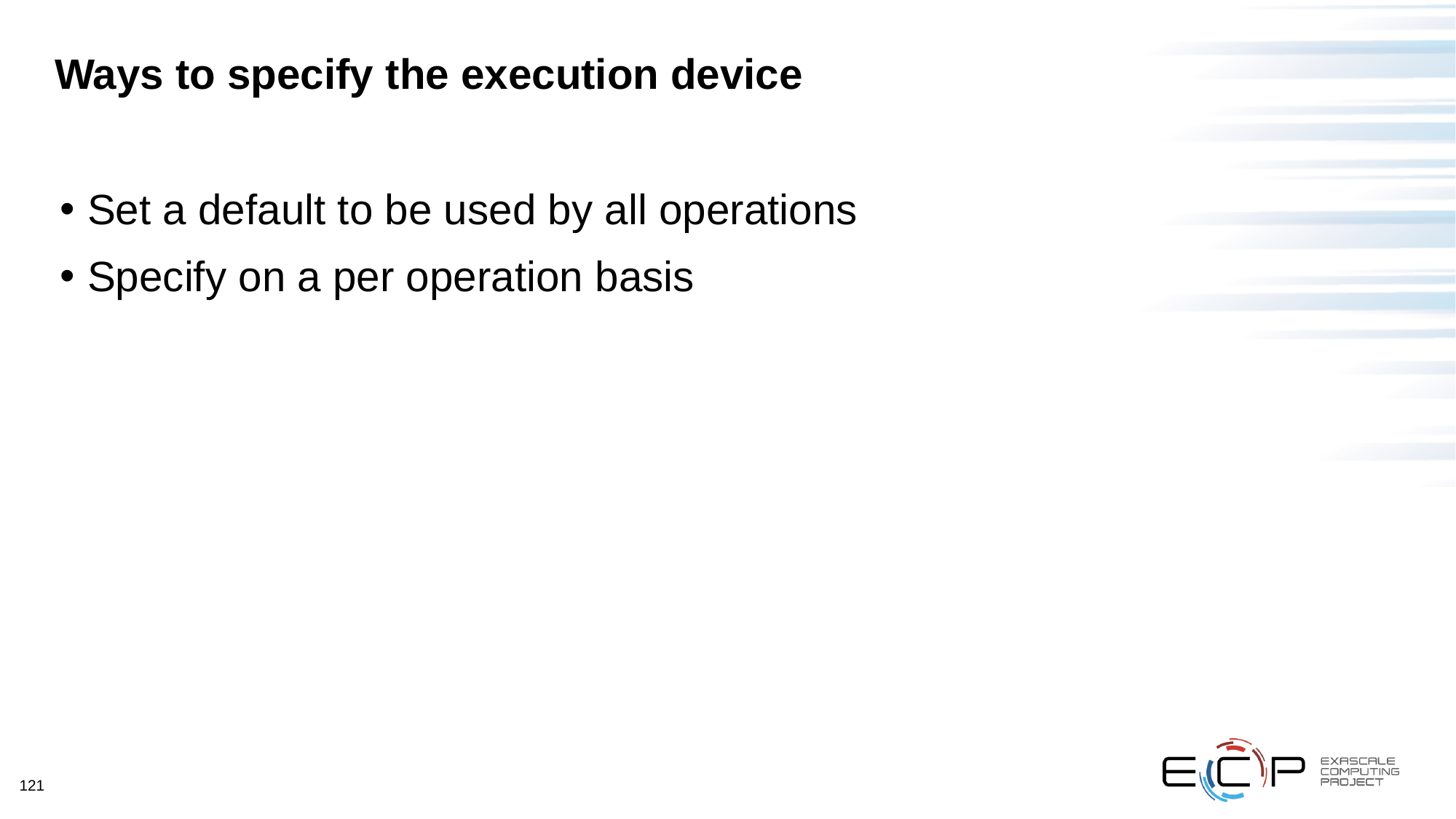

# Ways to specify the execution device
Set a default to be used by all operations
Specify on a per operation basis